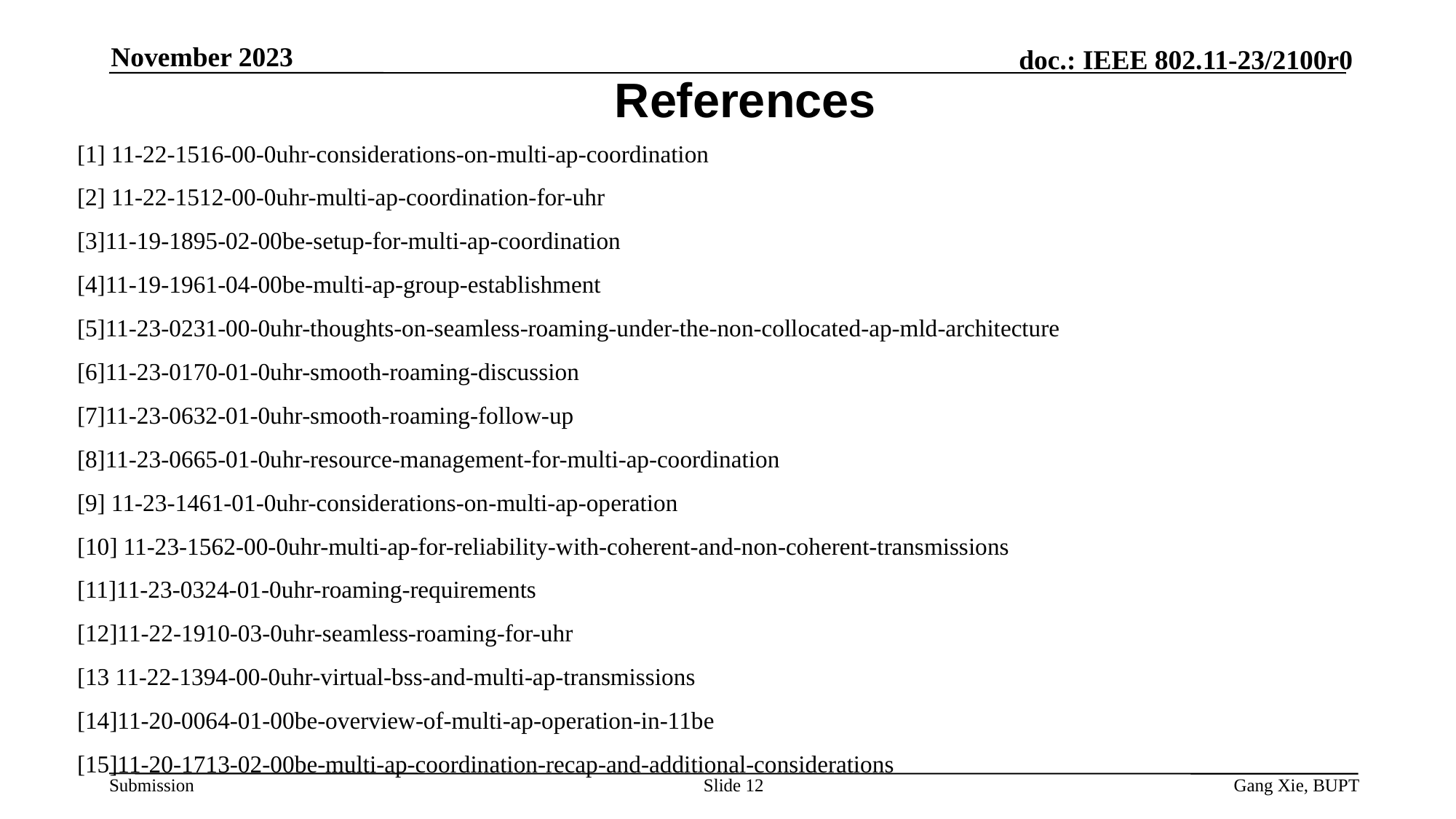

November 2023
References
[1] 11-22-1516-00-0uhr-considerations-on-multi-ap-coordination
[2] 11-22-1512-00-0uhr-multi-ap-coordination-for-uhr
[3]11-19-1895-02-00be-setup-for-multi-ap-coordination
[4]11-19-1961-04-00be-multi-ap-group-establishment
[5]11-23-0231-00-0uhr-thoughts-on-seamless-roaming-under-the-non-collocated-ap-mld-architecture
[6]11-23-0170-01-0uhr-smooth-roaming-discussion
[7]11-23-0632-01-0uhr-smooth-roaming-follow-up
[8]11-23-0665-01-0uhr-resource-management-for-multi-ap-coordination
[9] 11-23-1461-01-0uhr-considerations-on-multi-ap-operation
[10] 11-23-1562-00-0uhr-multi-ap-for-reliability-with-coherent-and-non-coherent-transmissions
[11]11-23-0324-01-0uhr-roaming-requirements
[12]11-22-1910-03-0uhr-seamless-roaming-for-uhr
[13 11-22-1394-00-0uhr-virtual-bss-and-multi-ap-transmissions
[14]11-20-0064-01-00be-overview-of-multi-ap-operation-in-11be
[15]11-20-1713-02-00be-multi-ap-coordination-recap-and-additional-considerations

Slide 12
Gang Xie, BUPT